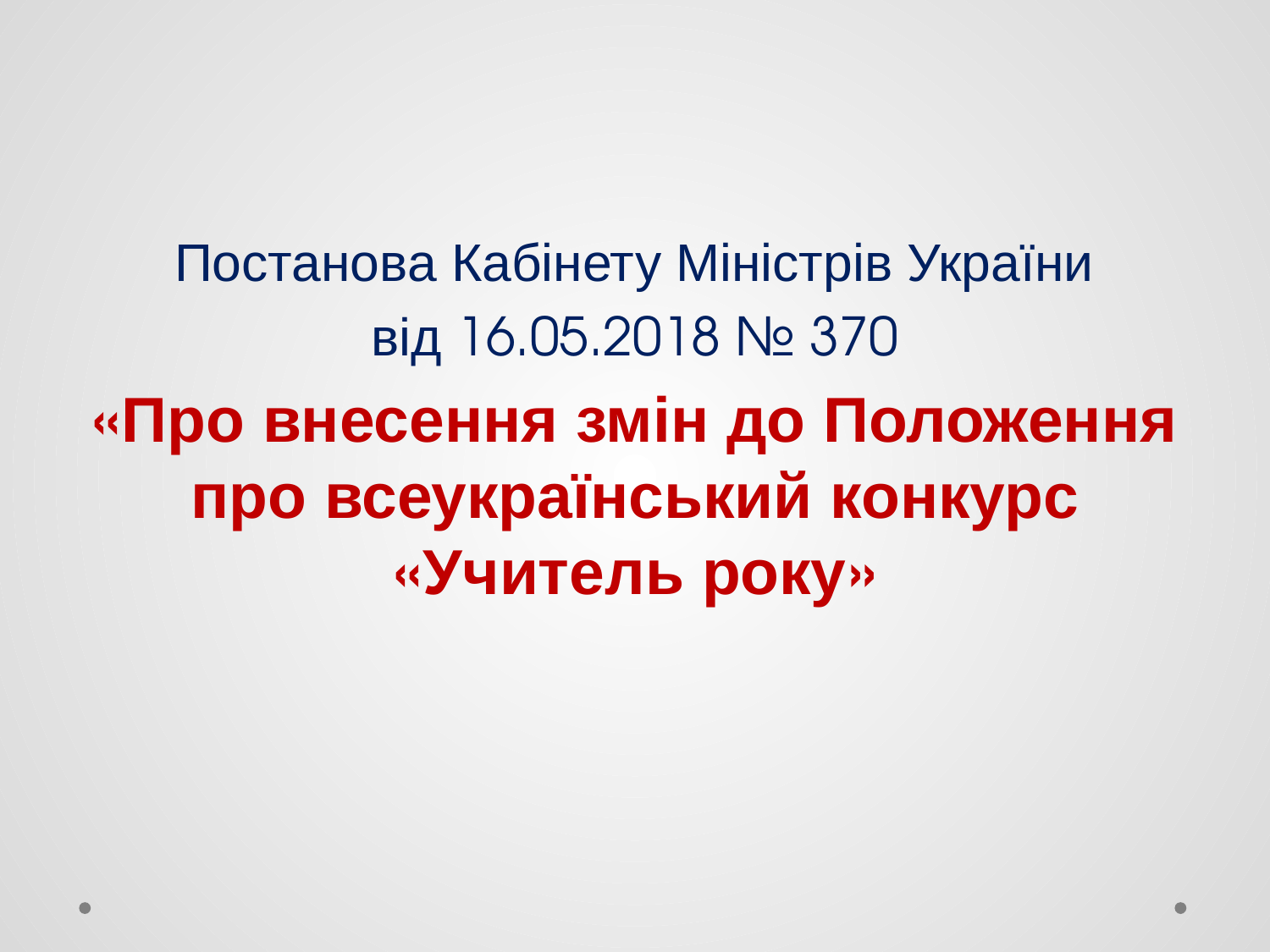

Постанова Кабінету Міністрів України
від 16.05.2018 № 370
«Про внесення змін до Положення про всеукраїнський конкурс «Учитель року»